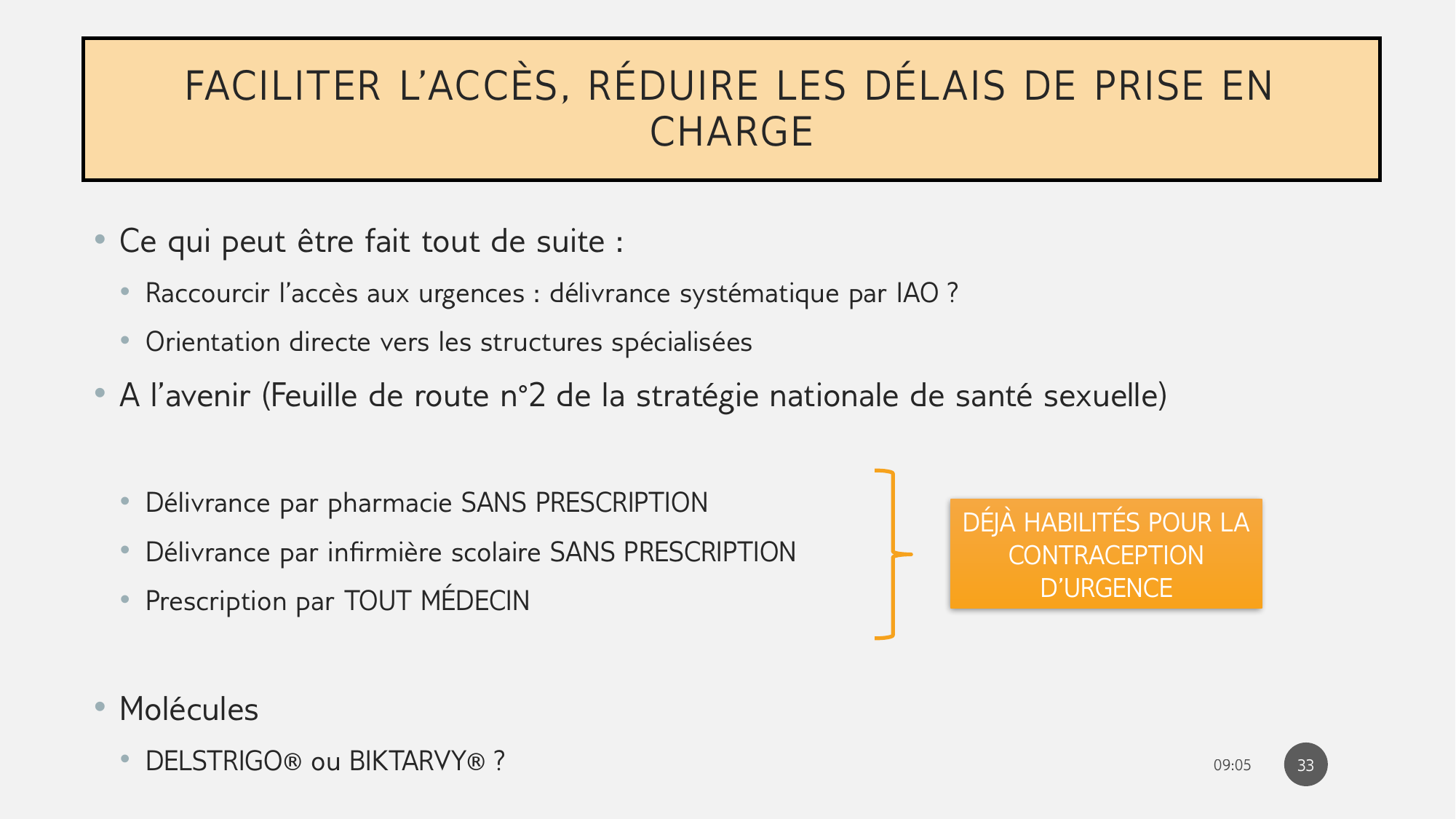

# Faciliter l’accès, réduire les délais de prise en charge
Ce qui peut être fait tout de suite :
Raccourcir l’accès aux urgences : délivrance systématique par IAO ?
Orientation directe vers les structures spécialisées
A l’avenir (Feuille de route n°2 de la stratégie nationale de santé sexuelle)

Délivrance par pharmacie SANS PRESCRIPTION
Délivrance par infirmière scolaire SANS PRESCRIPTION
Prescription par TOUT MÉDECIN

Molécules
DELSTRIGO® ou BIKTARVY® ?

DÉJÀ HABILITÉS POUR LA CONTRACEPTION D’URGENCE
33
09:05